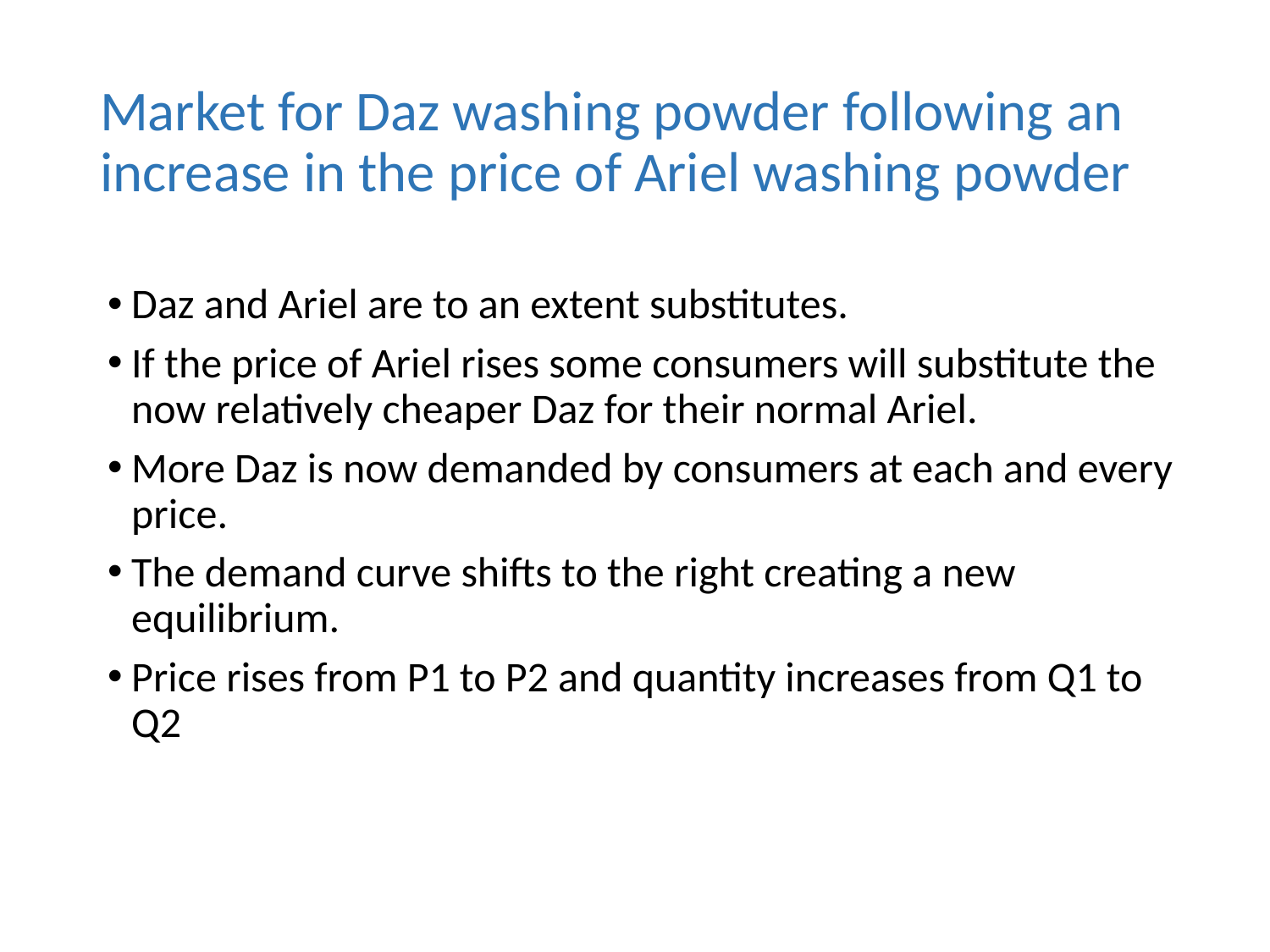

# Market for Daz washing powder following an increase in the price of Ariel washing powder
Daz and Ariel are to an extent substitutes.
If the price of Ariel rises some consumers will substitute the now relatively cheaper Daz for their normal Ariel.
More Daz is now demanded by consumers at each and every price.
The demand curve shifts to the right creating a new equilibrium.
Price rises from P1 to P2 and quantity increases from Q1 to Q2